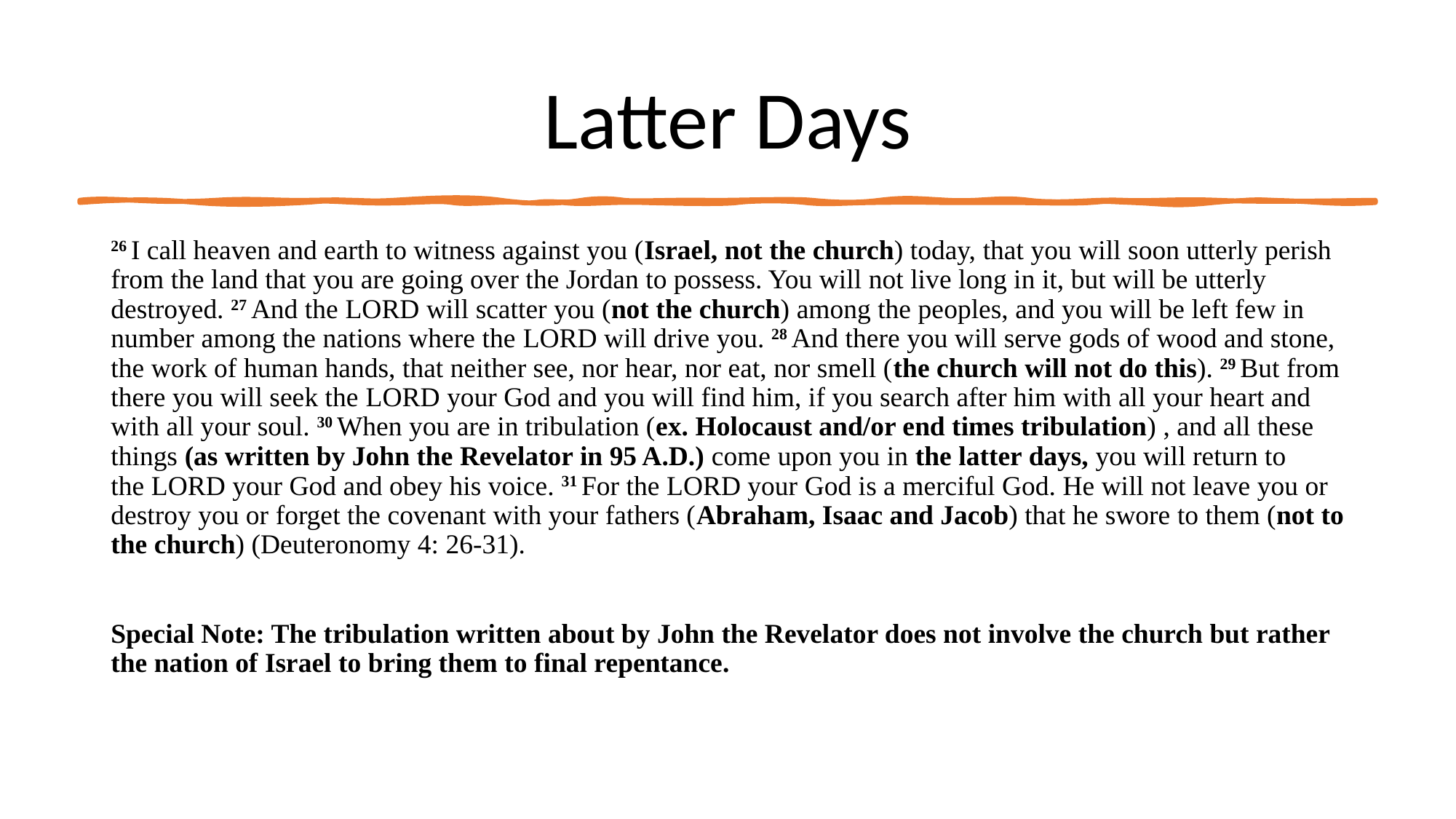

# Latter Days

26 I call heaven and earth to witness against you (Israel, not the church) today, that you will soon utterly perish from the land that you are going over the Jordan to possess. You will not live long in it, but will be utterly destroyed. 27 And the Lord will scatter you (not the church) among the peoples, and you will be left few in number among the nations where the Lord will drive you. 28 And there you will serve gods of wood and stone, the work of human hands, that neither see, nor hear, nor eat, nor smell (the church will not do this). 29 But from there you will seek the Lord your God and you will find him, if you search after him with all your heart and with all your soul. 30 When you are in tribulation (ex. Holocaust and/or end times tribulation) , and all these things (as written by John the Revelator in 95 A.D.) come upon you in the latter days, you will return to the Lord your God and obey his voice. 31 For the Lord your God is a merciful God. He will not leave you or destroy you or forget the covenant with your fathers (Abraham, Isaac and Jacob) that he swore to them (not to the church) (Deuteronomy 4: 26-31).

Special Note: The tribulation written about by John the Revelator does not involve the church but rather the nation of Israel to bring them to final repentance.